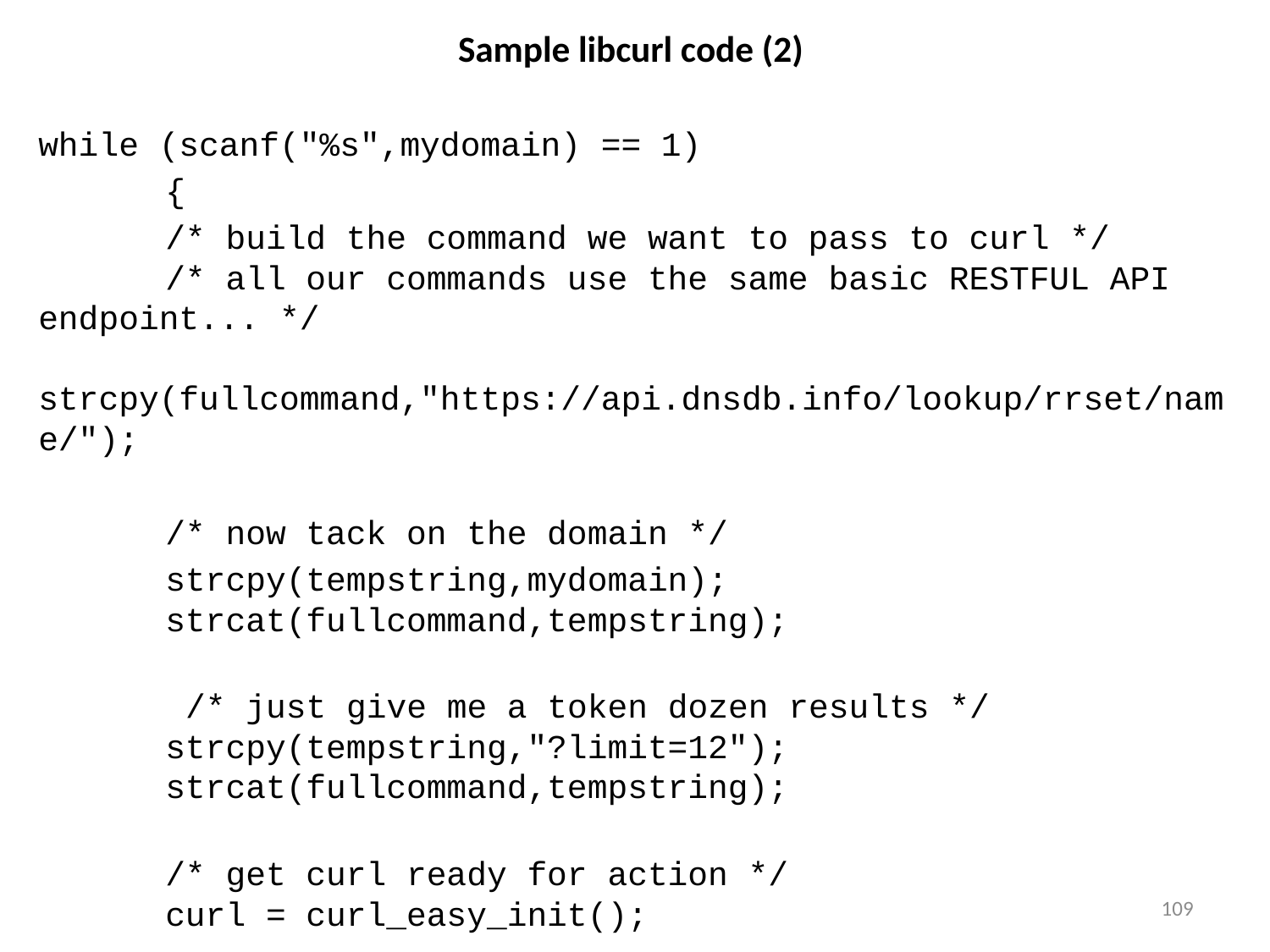

# Sample libcurl code (2)
while (scanf("%s",mydomain) == 1)
	{
	/* build the command we want to pass to curl */
	/* all our commands use the same basic RESTFUL API endpoint... */
	strcpy(fullcommand,"https://api.dnsdb.info/lookup/rrset/name/");

	/* now tack on the domain */
	strcpy(tempstring,mydomain);
	strcat(fullcommand,tempstring);
	 /* just give me a token dozen results */
	strcpy(tempstring,"?limit=12");
	strcat(fullcommand,tempstring);
	/* get curl ready for action */
	curl = curl_easy_init();
109